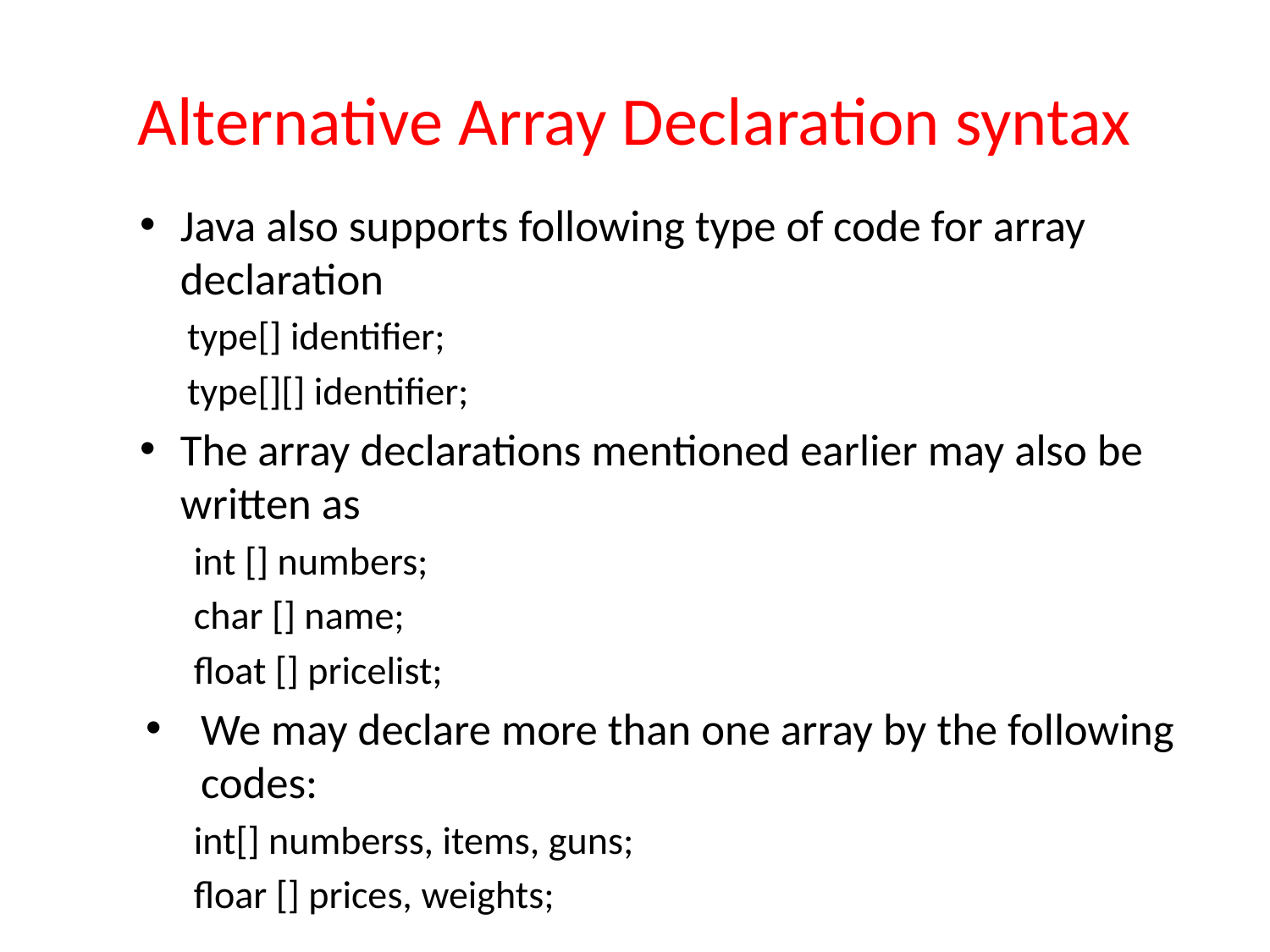

# Alternative Array Declaration syntax
Java also supports following type of code for array declaration
type[] identifier;
type[][] identifier;
The array declarations mentioned earlier may also be written as
int [] numbers;
char [] name;
float [] pricelist;
We may declare more than one array by the following codes:
int[] numberss, items, guns;
floar [] prices, weights;